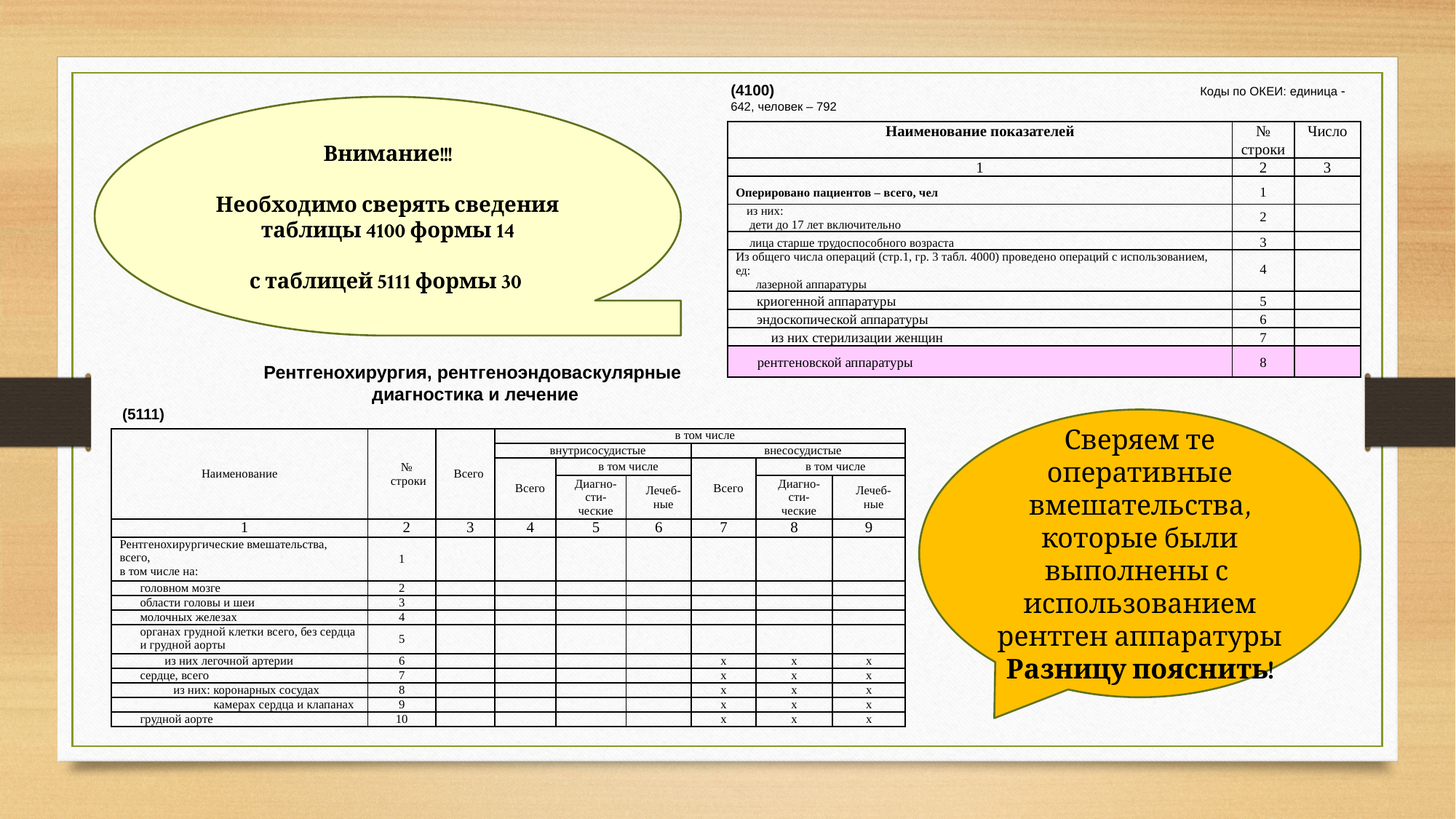

(4100) 	  	                                                            Коды по ОКЕИ: единица − 642, человек – 792
Внимание!!!

Необходимо сверять сведения таблицы 4100 формы 14

с таблицей 5111 формы 30
| Наименование показателей | № строки | Число |
| --- | --- | --- |
| 1 | 2 | 3 |
| Оперировано пациентов – всего, чел | 1 |  |
| из них: дети до 17 лет включительно | 2 |  |
| лица старше трудоспособного возраста | 3 |  |
| Из общего числа операций (стр.1, гр. 3 табл. 4000) проведено операций с использованием, ед: лазерной аппаратуры | 4 |  |
| криогенной аппаратуры | 5 |  |
| эндоскопической аппаратуры | 6 |  |
| из них стерилизации женщин | 7 |  |
| рентгеновской аппаратуры | 8 |  |
Рентгенохирургия, рентгеноэндоваскулярные
диагностика и лечение
(5111)
Сверяем те оперативные вмешательства, которые были выполнены с  использованием рентген аппаратуры
Разницу пояснить!
| Наименование | № строки | Всего | в том числе |  |  |  |  |  |
| --- | --- | --- | --- | --- | --- | --- | --- | --- |
|  |  |  | внутрисосудистые |  |  | внесосудистые |  |  |
|  |  |  | Всего | в том числе |  | Всего | в том числе |  |
|  |  |  |  | Диагно-сти-ческие | Лечеб-ные |  | Диагно-сти-ческие | Лечеб-ные |
| 1 | 2 | 3 | 4 | 5 | 6 | 7 | 8 | 9 |
| Рентгенохирургические вмешательства, всего, в том числе на: | 1 |  |  |  |  |  |  |  |
| головном мозге | 2 |  |  |  |  |  |  |  |
| области головы и шеи | 3 |  |  |  |  |  |  |  |
| молочных железах | 4 |  |  |  |  |  |  |  |
| органах грудной клетки всего, без сердца и грудной аорты | 5 |  |  |  |  |  |  |  |
| из них легочной артерии | 6 |  |  |  |  | х | х | х |
| сердце, всего | 7 |  |  |  |  | х | х | х |
| из них: коронарных сосудах | 8 |  |  |  |  | х | х | х |
| камерах сердца и клапанах | 9 |  |  |  |  | х | х | х |
| грудной аорте | 10 |  |  |  |  | х | х | х |